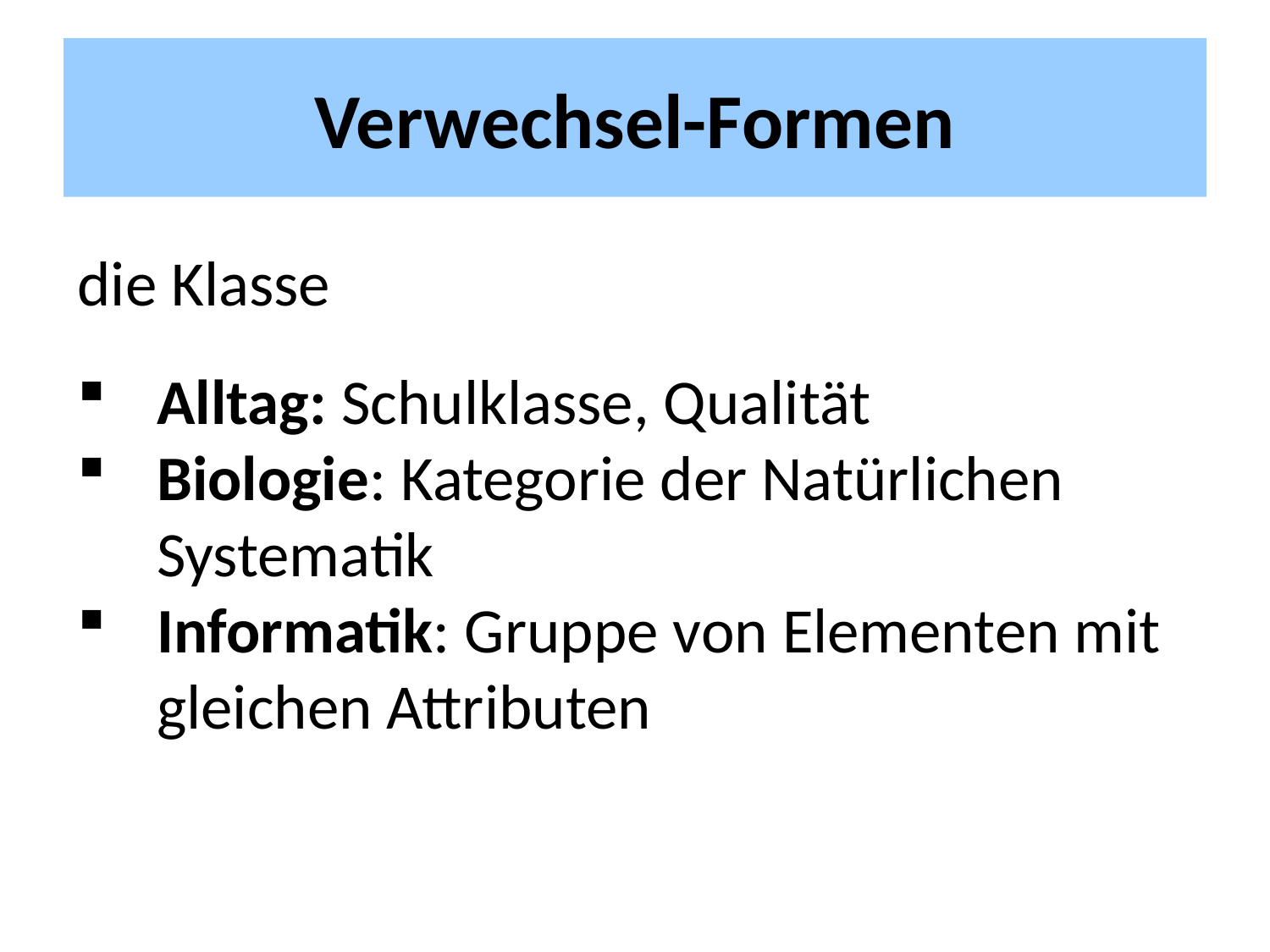

# Verwechsel-Formen
die Klasse

Alltag: Schulklasse, Qualität
Biologie: Kategorie der Natürlichen Systematik
Informatik: Gruppe von Elementen mit gleichen Attributen